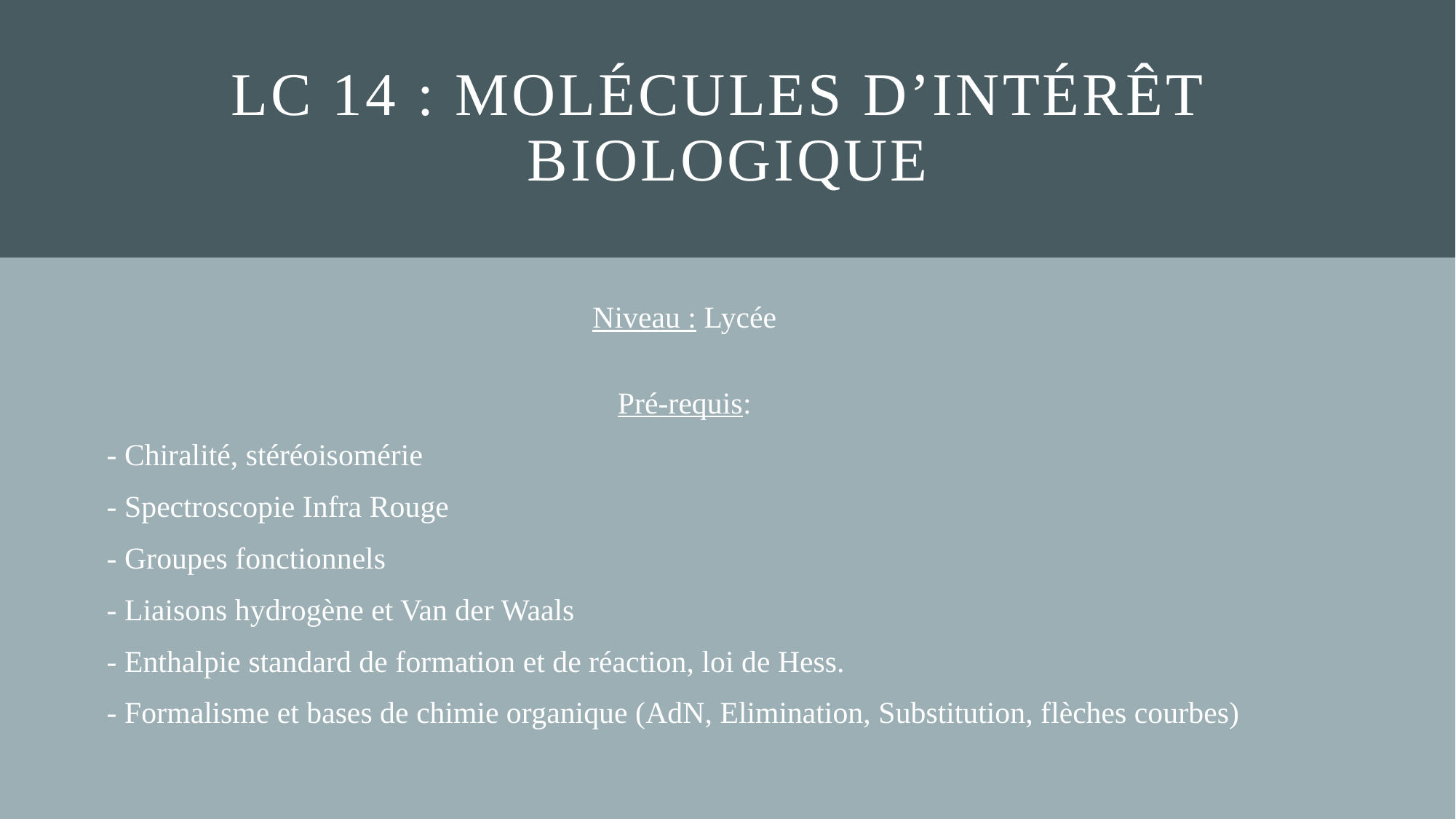

# LC 14 : Molécules d’intérêt  biologique
Niveau : Lycée

Pré-requis:
- Chiralité, stéréoisomérie
- Spectroscopie Infra Rouge
- Groupes fonctionnels
- Liaisons hydrogène et Van der Waals
- Enthalpie standard de formation et de réaction, loi de Hess.
- Formalisme et bases de chimie organique (AdN, Elimination, Substitution, flèches courbes)